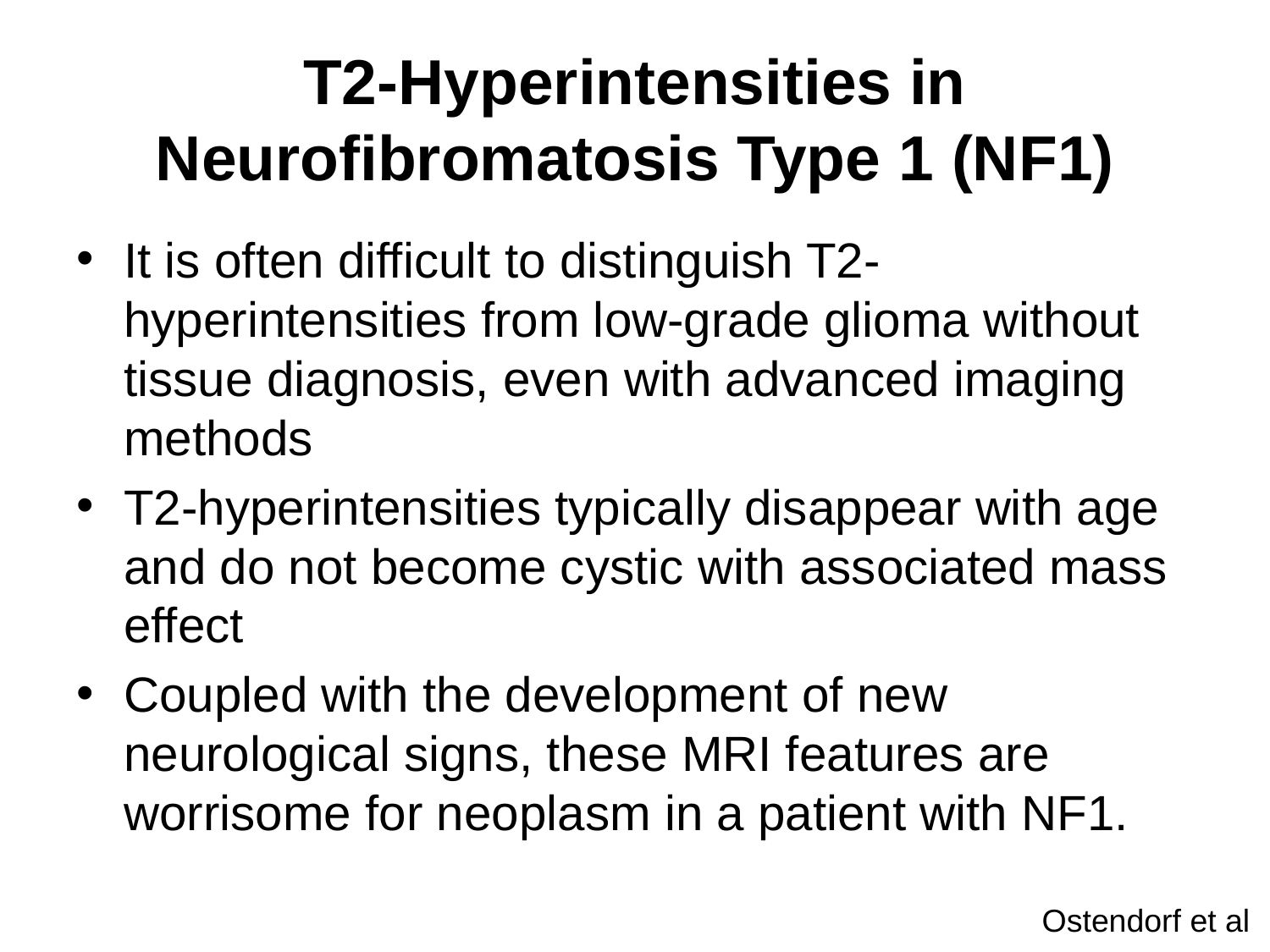

# T2-Hyperintensities in Neurofibromatosis Type 1 (NF1)
It is often difficult to distinguish T2-hyperintensities from low-grade glioma without tissue diagnosis, even with advanced imaging methods
T2-hyperintensities typically disappear with age and do not become cystic with associated mass effect
Coupled with the development of new neurological signs, these MRI features are worrisome for neoplasm in a patient with NF1.
Ostendorf et al